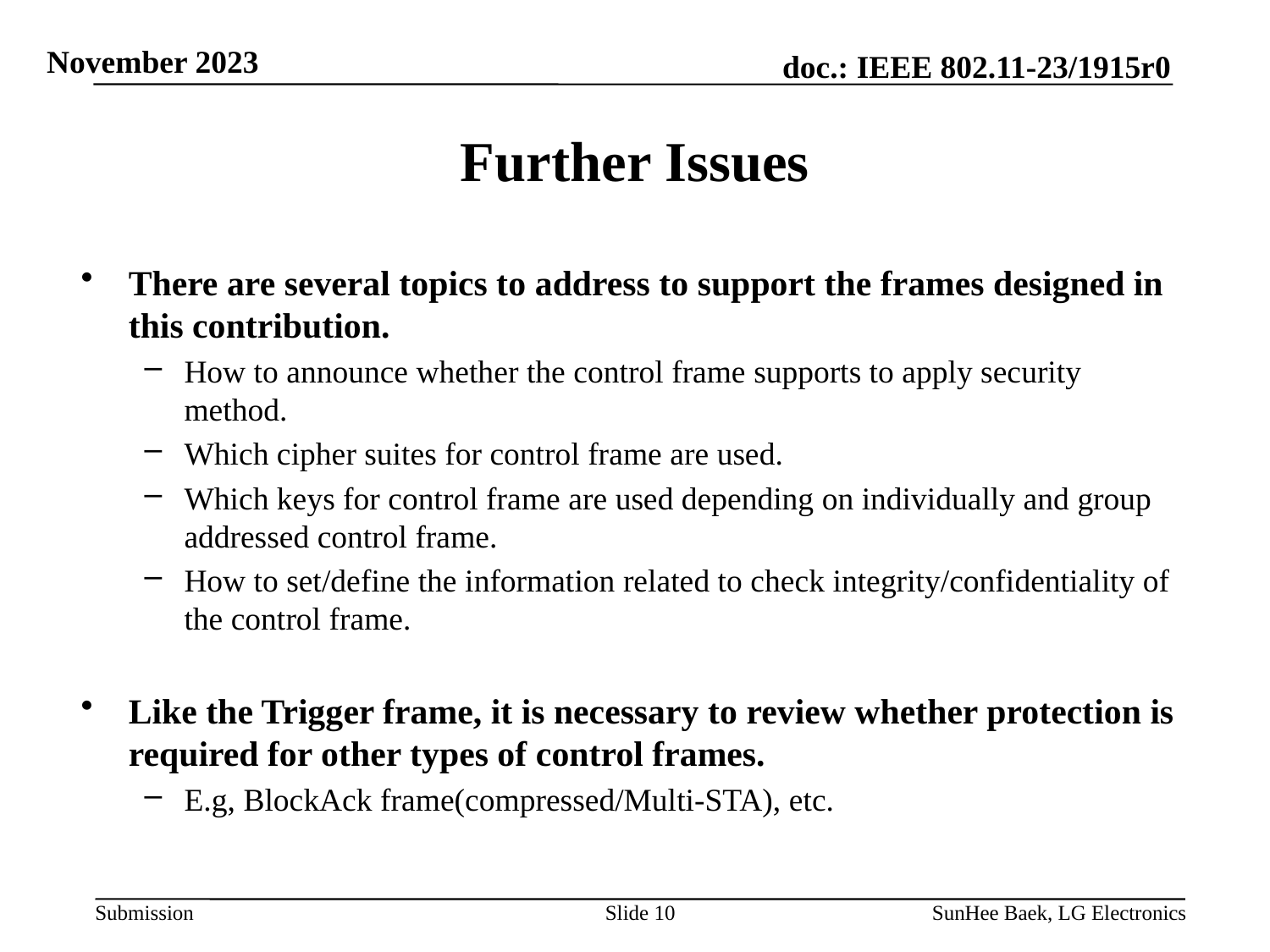

# Further Issues
There are several topics to address to support the frames designed in this contribution.
How to announce whether the control frame supports to apply security method.
Which cipher suites for control frame are used.
Which keys for control frame are used depending on individually and group addressed control frame.
How to set/define the information related to check integrity/confidentiality of the control frame.

Like the Trigger frame, it is necessary to review whether protection is required for other types of control frames.
E.g, BlockAck frame(compressed/Multi-STA), etc.

Slide 10
SunHee Baek, LG Electronics